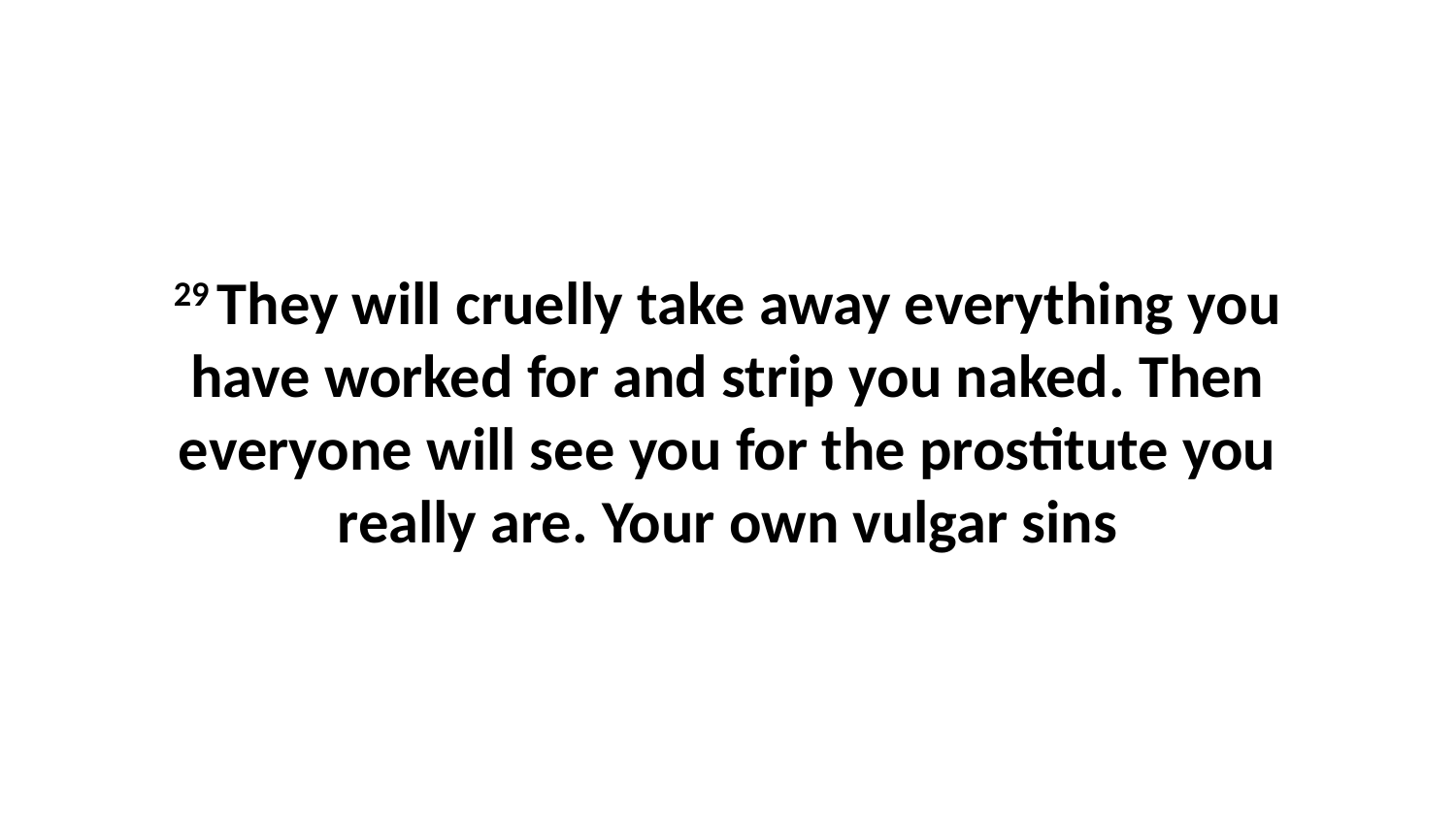

29 They will cruelly take away everything you have worked for and strip you naked. Then everyone will see you for the prostitute you really are. Your own vulgar sins